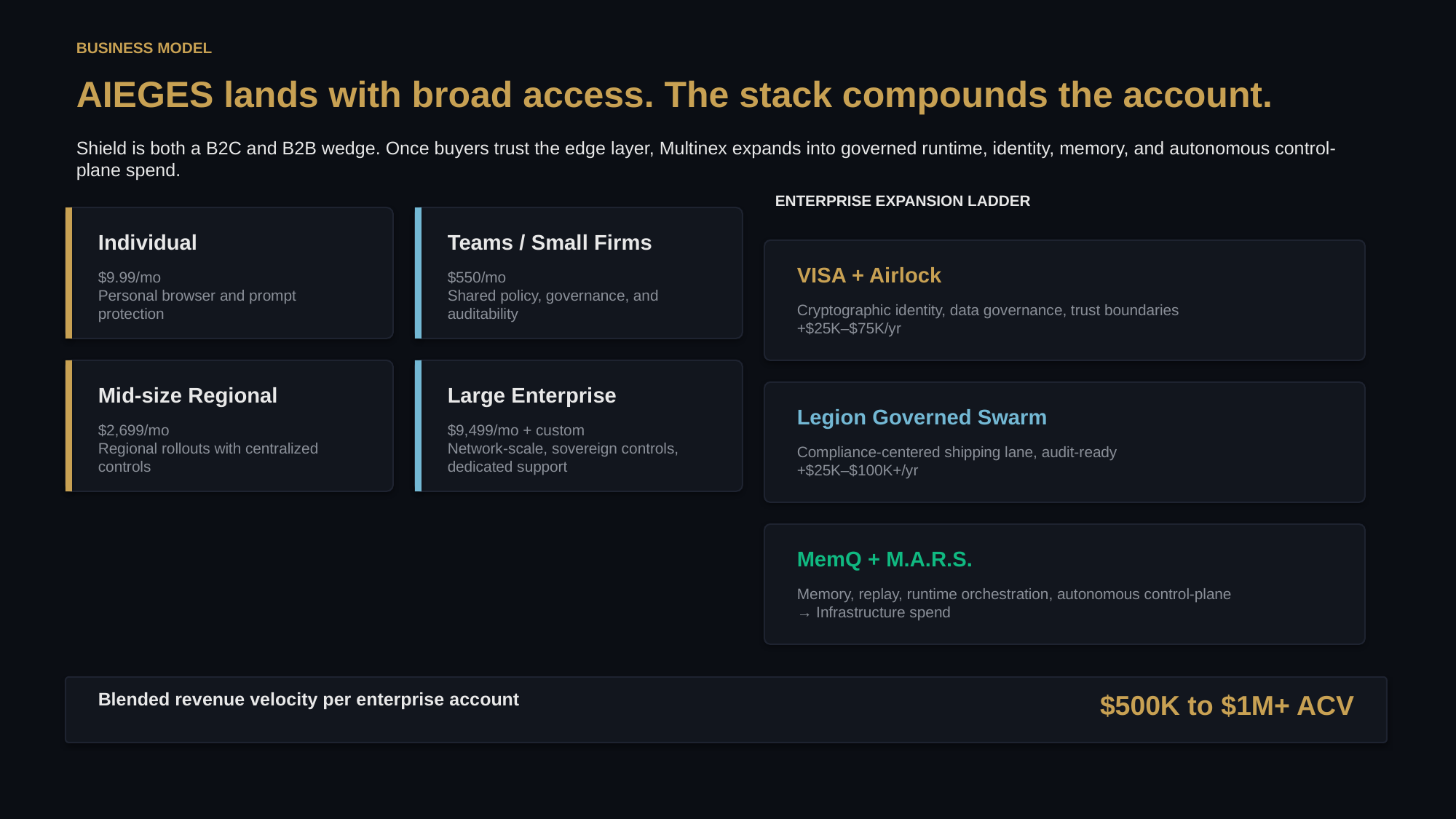

BUSINESS MODEL
AIEGES lands with broad access. The stack compounds the account.
Shield is both a B2C and B2B wedge. Once buyers trust the edge layer, Multinex expands into governed runtime, identity, memory, and autonomous control-plane spend.
ENTERPRISE EXPANSION LADDER

Individual
Teams / Small Firms

VISA + Airlock
$9.99/mo
Personal browser and prompt protection
$550/mo
Shared policy, governance, and auditability
Cryptographic identity, data governance, trust boundaries
+$25K–$75K/yr

Mid-size Regional
Large Enterprise

Legion Governed Swarm
$2,699/mo
Regional rollouts with centralized controls
$9,499/mo + custom
Network-scale, sovereign controls, dedicated support
Compliance-centered shipping lane, audit-ready
+$25K–$100K+/yr

MemQ + M.A.R.S.
Memory, replay, runtime orchestration, autonomous control-plane
→ Infrastructure spend

Blended revenue velocity per enterprise account
$500K to $1M+ ACV